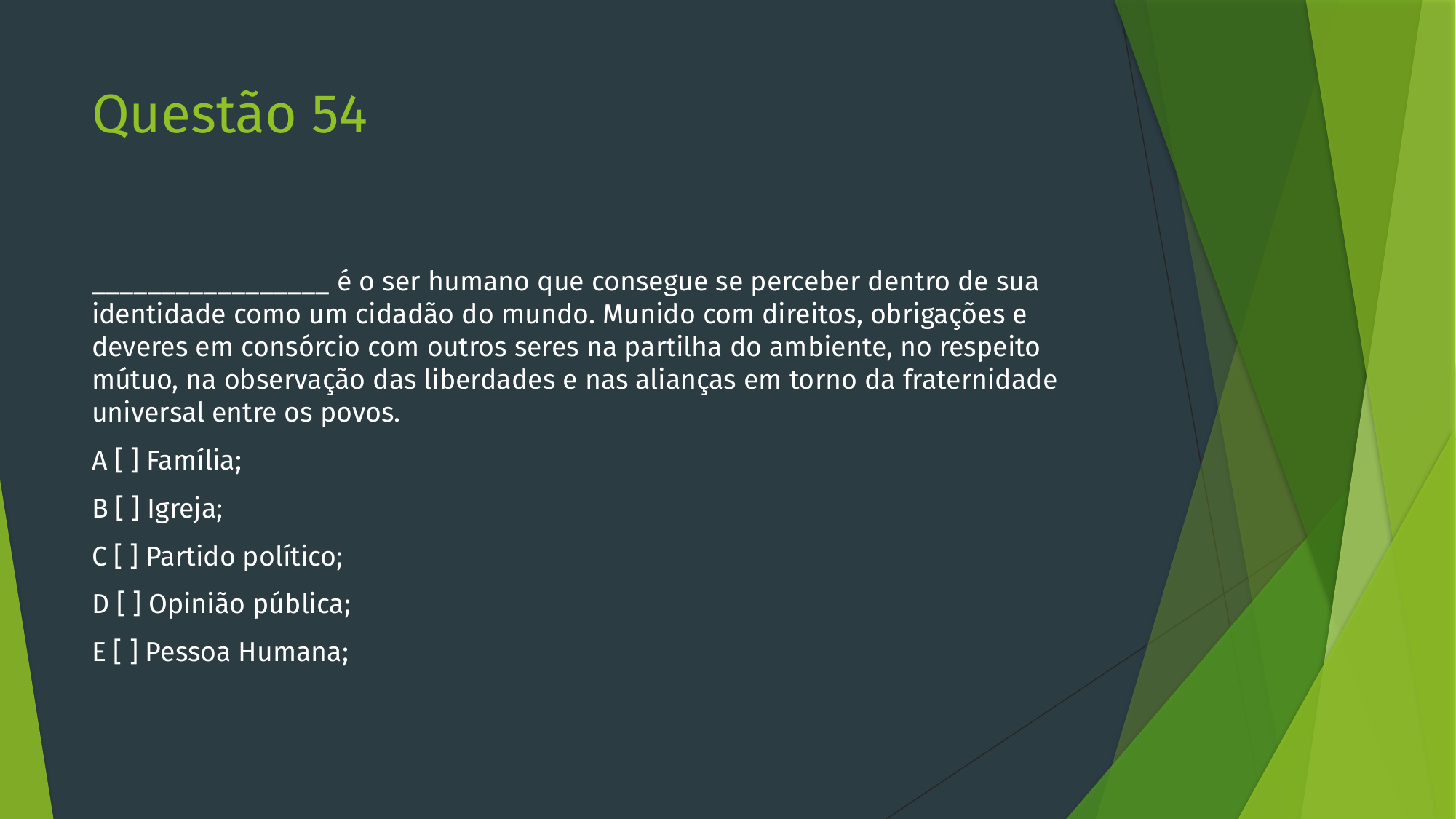

# Questão 54
_________________ é o ser humano que consegue se perceber dentro de sua identidade como um cidadão do mundo. Munido com direitos, obrigações e deveres em consórcio com outros seres na partilha do ambiente, no respeito mútuo, na observação das liberdades e nas alianças em torno da fraternidade universal entre os povos.
A [ ] Família;
B [ ] Igreja;
C [ ] Partido político;
D [ ] Opinião pública;
E [ ] Pessoa Humana;